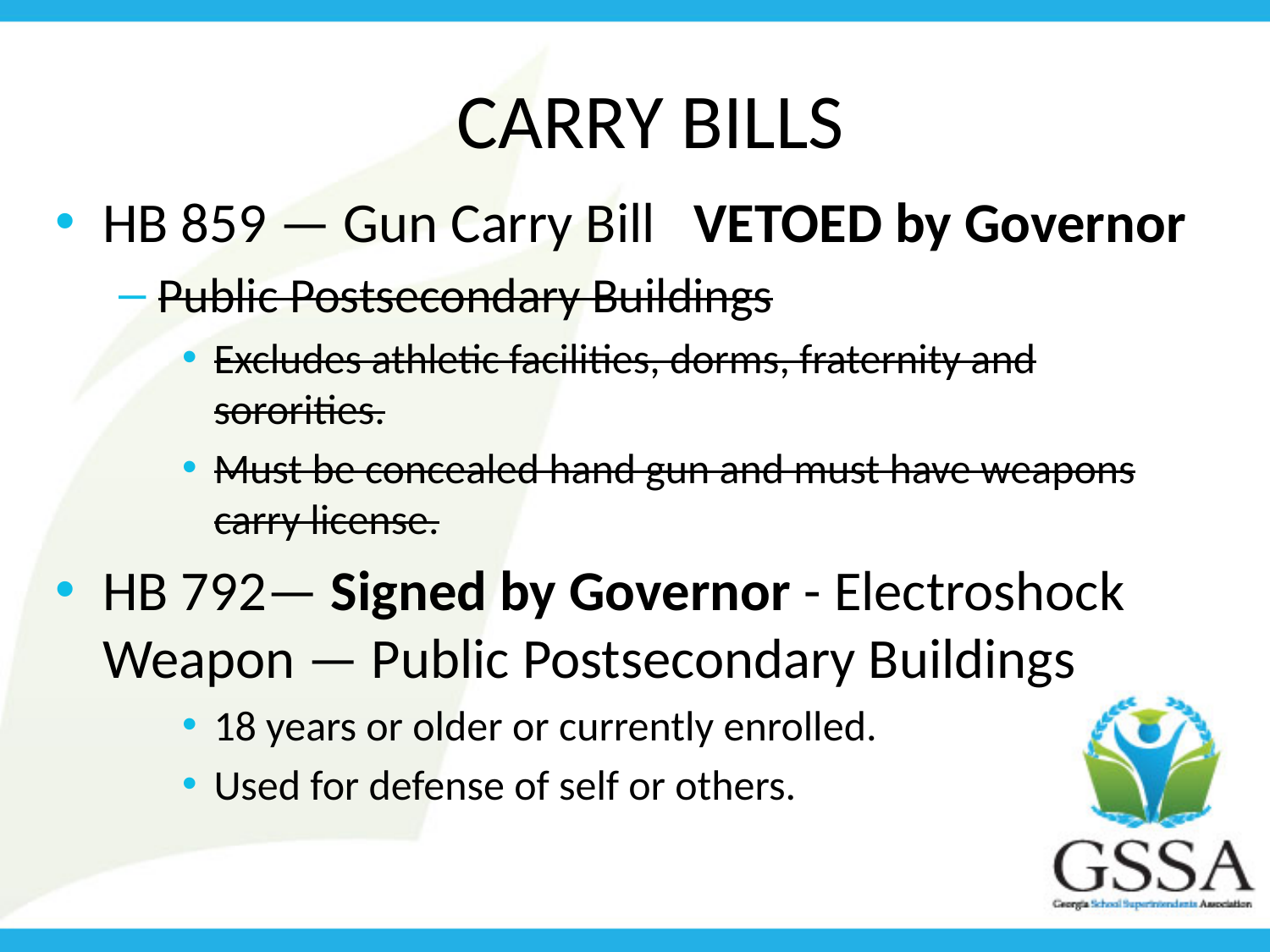

# Carry Bills
HB 859 — Gun Carry Bill   VETOED by Governor
Public Postsecondary Buildings
Excludes athletic facilities, dorms, fraternity and sororities.
Must be concealed hand gun and must have weapons carry license.
HB 792— Signed by Governor - Electroshock Weapon — Public Postsecondary Buildings
18 years or older or currently enrolled.
Used for defense of self or others.